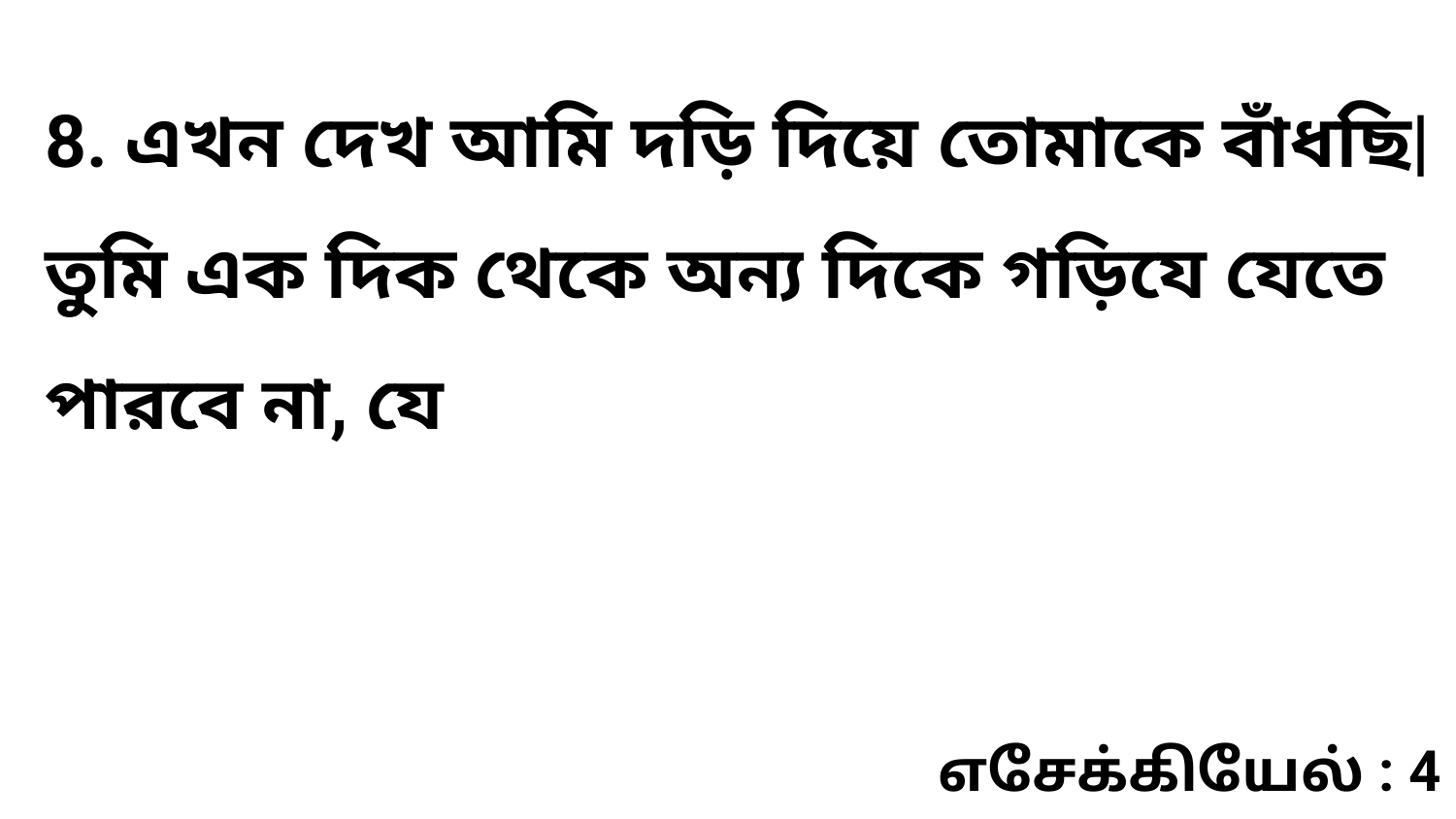

8. এখন দেখ আমি দড়ি দিয়ে তোমাকে বাঁধছি| তুমি এক দিক থেকে অন্য দিকে গড়িযে যেতে পারবে না, যে
எசேக்கியேல் : 4